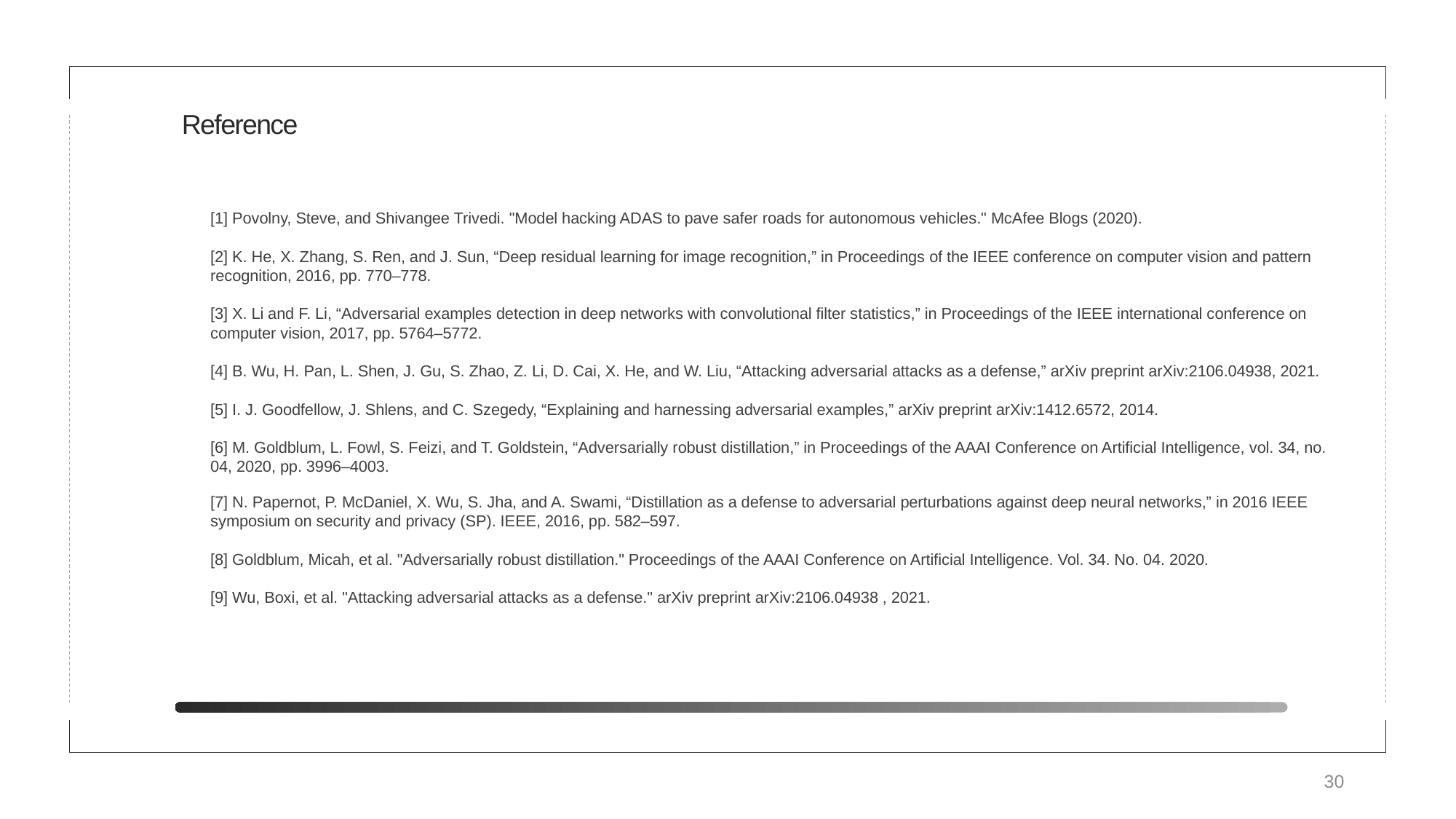

Reference
[1] Povolny, Steve, and Shivangee Trivedi. "Model hacking ADAS to pave safer roads for autonomous vehicles." McAfee Blogs (2020).

[2] K. He, X. Zhang, S. Ren, and J. Sun, “Deep residual learning for image recognition,” in Proceedings of the IEEE conference on computer vision and pattern recognition, 2016, pp. 770–778.

[3] X. Li and F. Li, “Adversarial examples detection in deep networks with convolutional filter statistics,” in Proceedings of the IEEE international conference on computer vision, 2017, pp. 5764–5772.

[4] B. Wu, H. Pan, L. Shen, J. Gu, S. Zhao, Z. Li, D. Cai, X. He, and W. Liu, “Attacking adversarial attacks as a defense,” arXiv preprint arXiv:2106.04938, 2021.

[5] I. J. Goodfellow, J. Shlens, and C. Szegedy, “Explaining and harnessing adversarial examples,” arXiv preprint arXiv:1412.6572, 2014.

[6] M. Goldblum, L. Fowl, S. Feizi, and T. Goldstein, “Adversarially robust distillation,” in Proceedings of the AAAI Conference on Artificial Intelligence, vol. 34, no. 04, 2020, pp. 3996–4003.

[7] N. Papernot, P. McDaniel, X. Wu, S. Jha, and A. Swami, “Distillation as a defense to adversarial perturbations against deep neural networks,” in 2016 IEEE symposium on security and privacy (SP). IEEE, 2016, pp. 582–597.

[8] Goldblum, Micah, et al. "Adversarially robust distillation." Proceedings of the AAAI Conference on Artificial Intelligence. Vol. 34. No. 04. 2020.

[9] Wu, Boxi, et al. "Attacking adversarial attacks as a defense." arXiv preprint arXiv:2106.04938 , 2021.

30